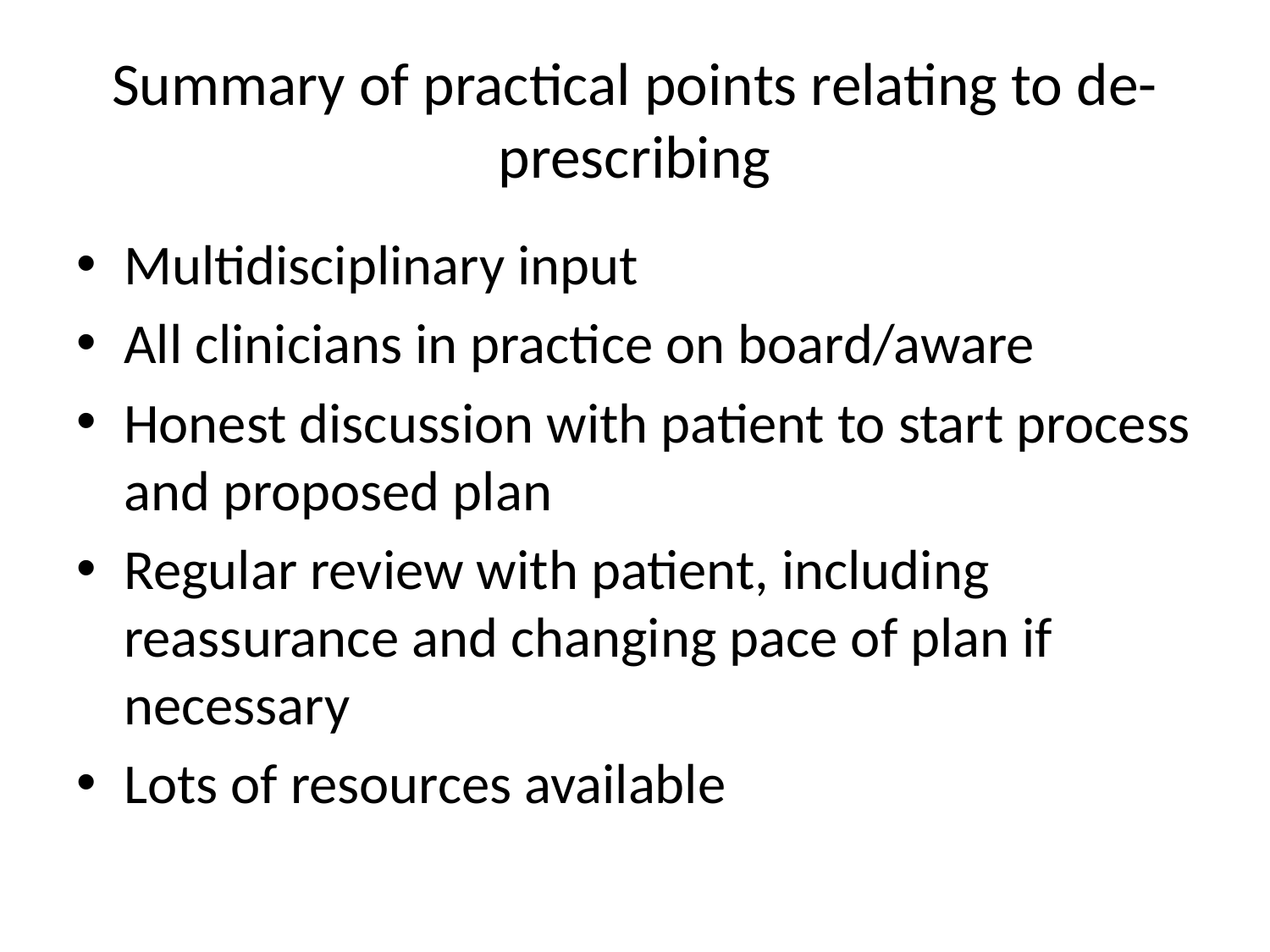

# Summary of practical points relating to de-prescribing
Multidisciplinary input
All clinicians in practice on board/aware
Honest discussion with patient to start process and proposed plan
Regular review with patient, including reassurance and changing pace of plan if necessary
Lots of resources available